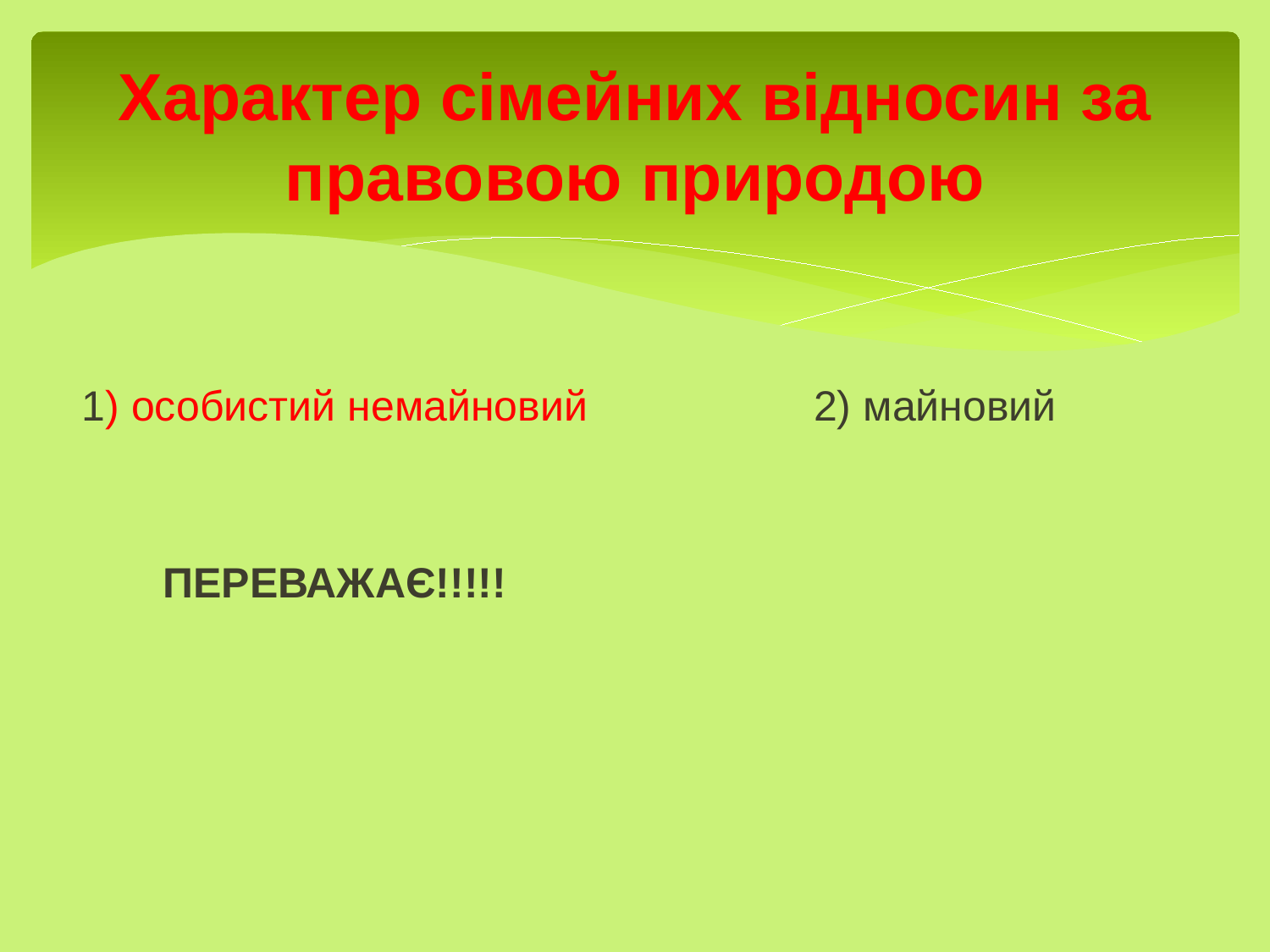

# Характер сімейних відносин за правовою природою
1) особистий немайновий

ПЕРЕВАЖАЄ!!!!!
2) майновий